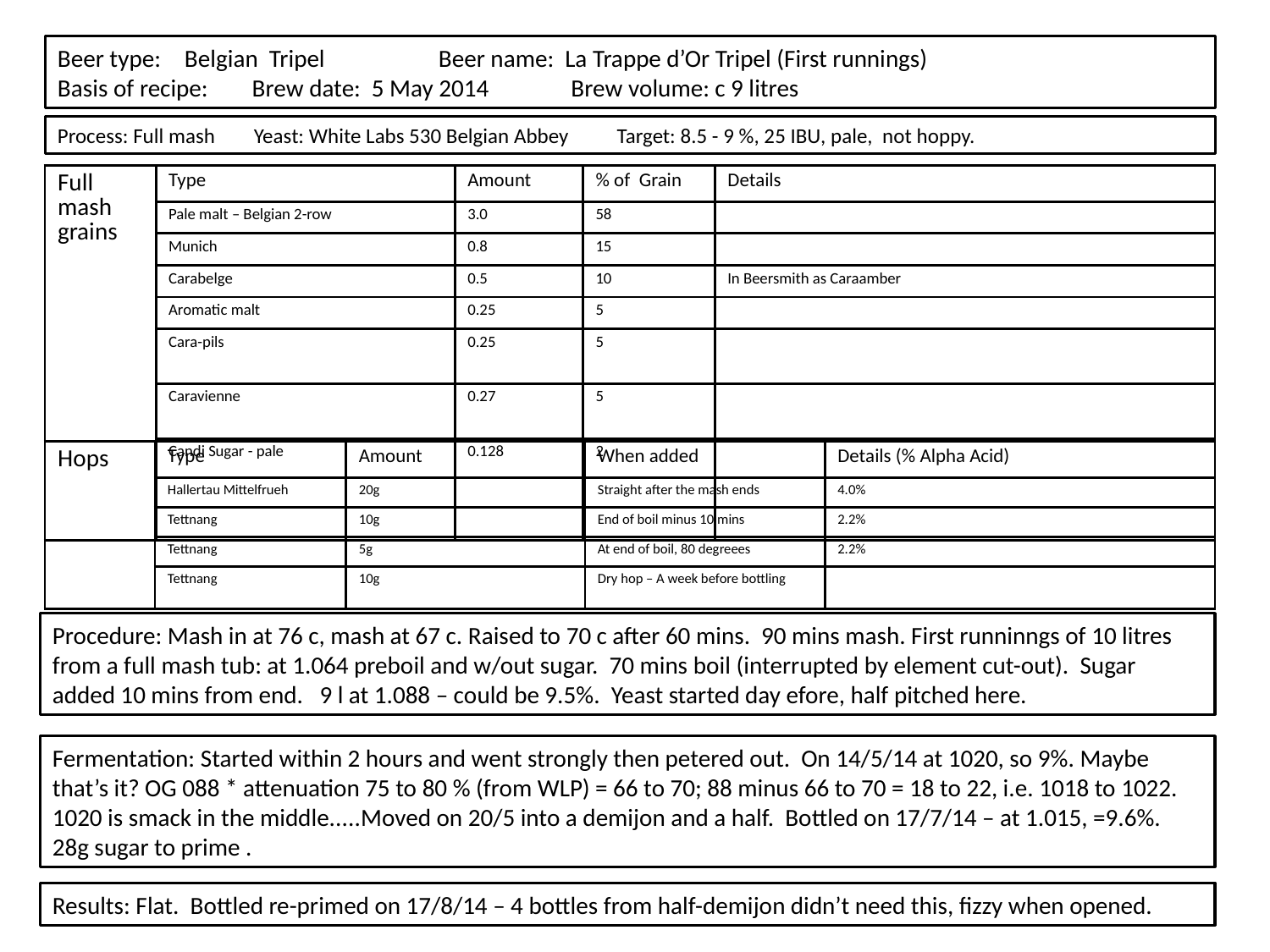

Beer type: 	Belgian  Tripel	Beer name:  La Trappe d’Or Tripel (First runnings)
Basis of recipe:        Brew date:  5 May 2014	 Brew volume: c 9 litres
Process: Full mash        Yeast: White Labs 530 Belgian Abbey          Target: 8.5 - 9 %, 25 IBU, pale,  not hoppy.
| Full mash grains | Type | Amount | % of Grain | Details |
| --- | --- | --- | --- | --- |
|  | Pale malt – Belgian 2-row | 3.0 | 58 |  |
|  | Munich | 0.8 | 15 |  |
|  | Carabelge | 0.5 | 10 | In Beersmith as Caraamber |
|  | Aromatic malt | 0.25 | 5 |  |
|  | Cara-pils | 0.25 | 5 |  |
|  | Caravienne | 0.27 | 5 |  |
|  | Candi Sugar - pale | 0.128 | 2 |  |
| Hops | Type | Amount | When added | Details (% Alpha Acid) |
| --- | --- | --- | --- | --- |
|  | Hallertau Mittelfrueh | 20g | Straight after the mash ends | 4.0% |
|  | Tettnang | 10g | End of boil minus 10 mins | 2.2% |
|  | Tettnang | 5g | At end of boil, 80 degreees | 2.2% |
|  | Tettnang | 10g | Dry hop – A week before bottling |  |
Procedure: Mash in at 76 c, mash at 67 c. Raised to 70 c after 60 mins.  90 mins mash. First runninngs of 10 litres from a full mash tub: at 1.064 preboil and w/out sugar.  70 mins boil (interrupted by element cut-out).  Sugar added 10 mins from end.   9 l at 1.088 – could be 9.5%.  Yeast started day efore, half pitched here.
Fermentation: Started within 2 hours and went strongly then petered out.  On 14/5/14 at 1020, so 9%. Maybe that’s it? OG 088 * attenuation 75 to 80 % (from WLP) = 66 to 70; 88 minus 66 to 70 = 18 to 22, i.e. 1018 to 1022.  1020 is smack in the middle.....Moved on 20/5 into a demijon and a half.  Bottled on 17/7/14 – at 1.015, =9.6%.  28g sugar to prime .
Results: Flat.  Bottled re-primed on 17/8/14 – 4 bottles from half-demijon didn’t need this, fizzy when opened.